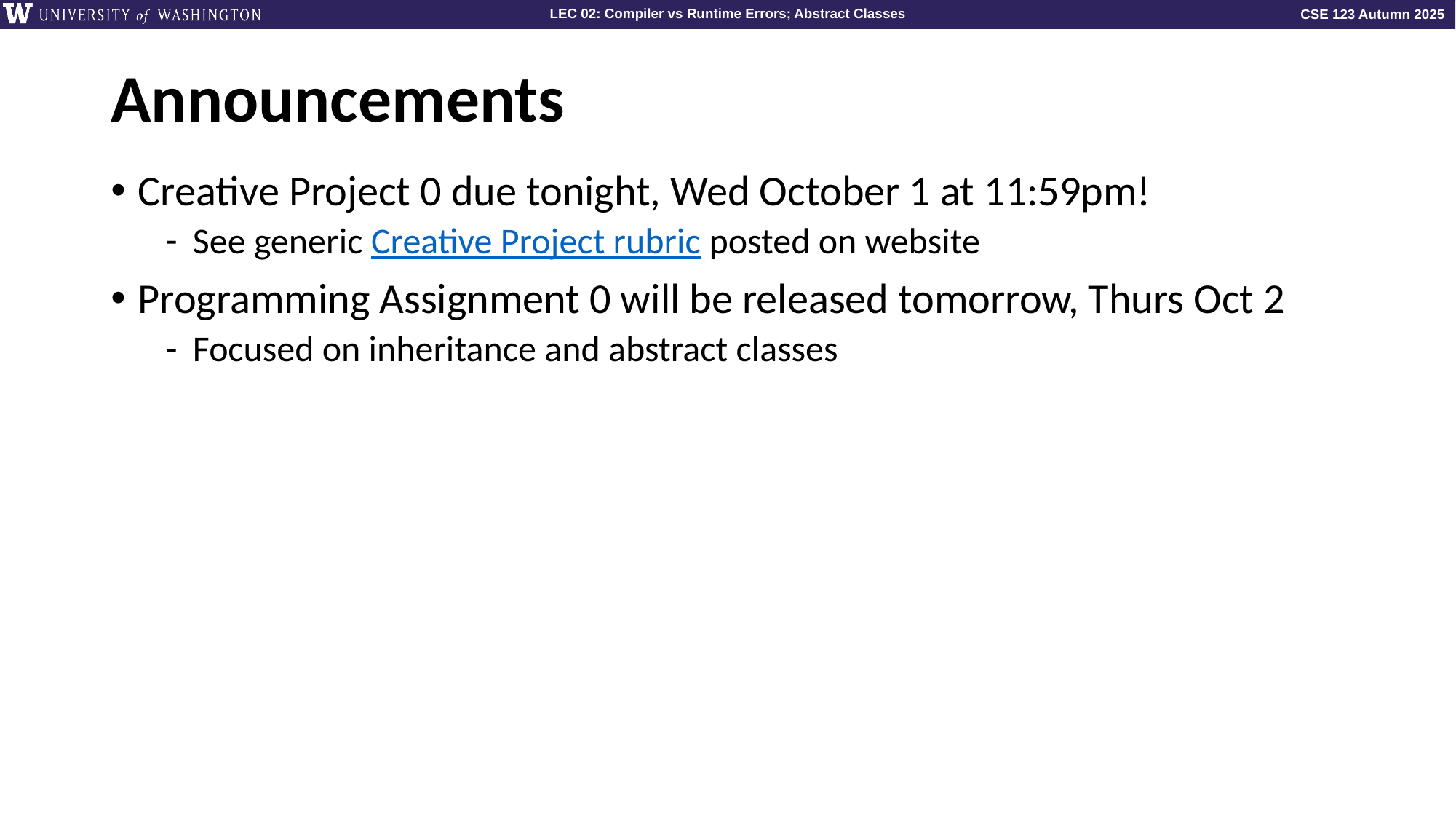

# Announcements
Creative Project 0 due tonight, Wed October 1 at 11:59pm!
See generic Creative Project rubric posted on website
Programming Assignment 0 will be released tomorrow, Thurs Oct 2
Focused on inheritance and abstract classes